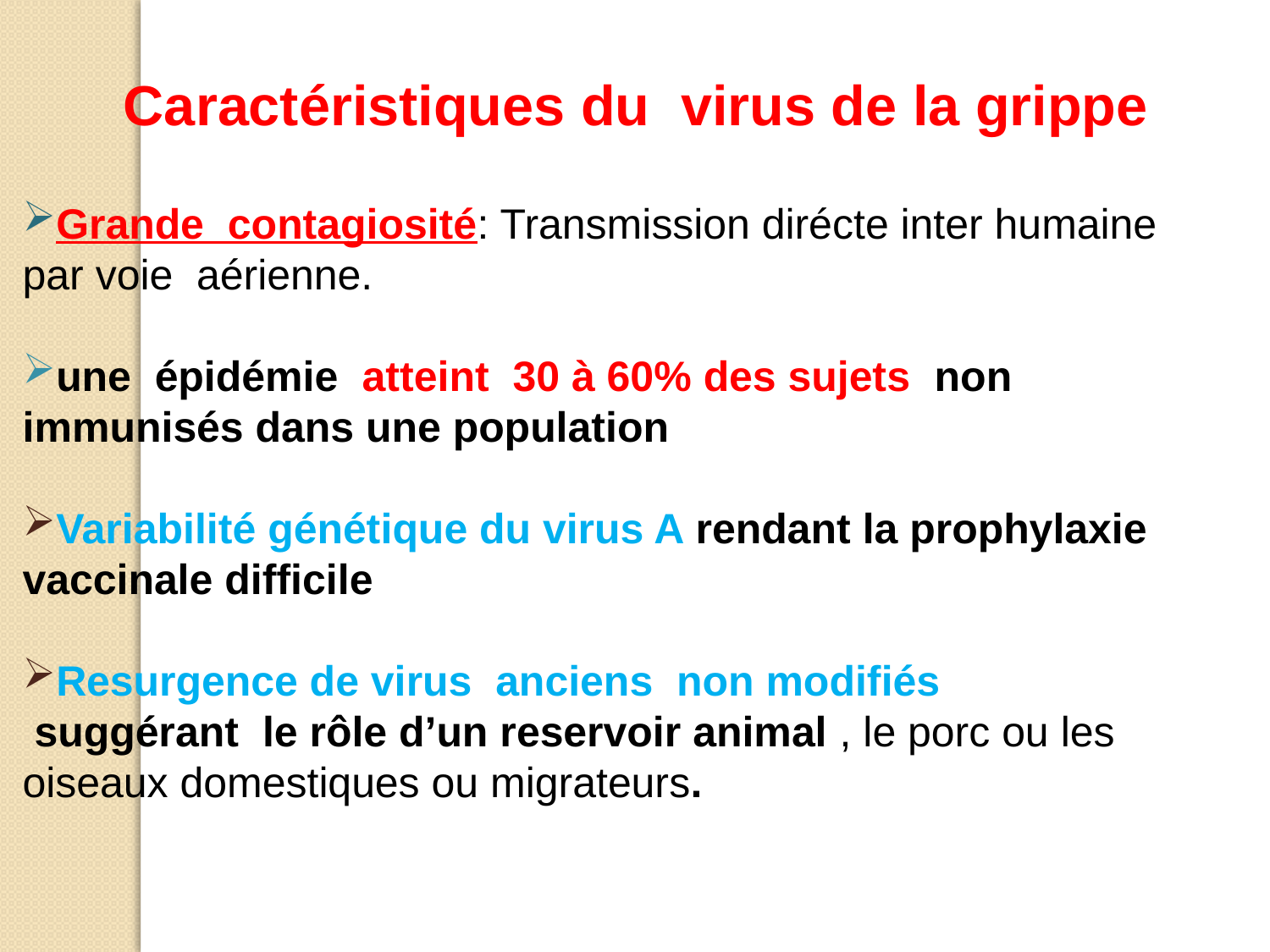

Caractéristiques du  virus de la grippe

Grande  contagiosité: Transmission dirécte inter humaine  par voie  aérienne.

une  épidémie  atteint  30 à 60% des sujets  non immunisés dans une population

Variabilité génétique du virus A rendant la prophylaxie vaccinale difficile

Resurgence de virus  anciens  non modifiés
 suggérant  le rôle d’un reservoir animal , le porc ou les oiseaux domestiques ou migrateurs.